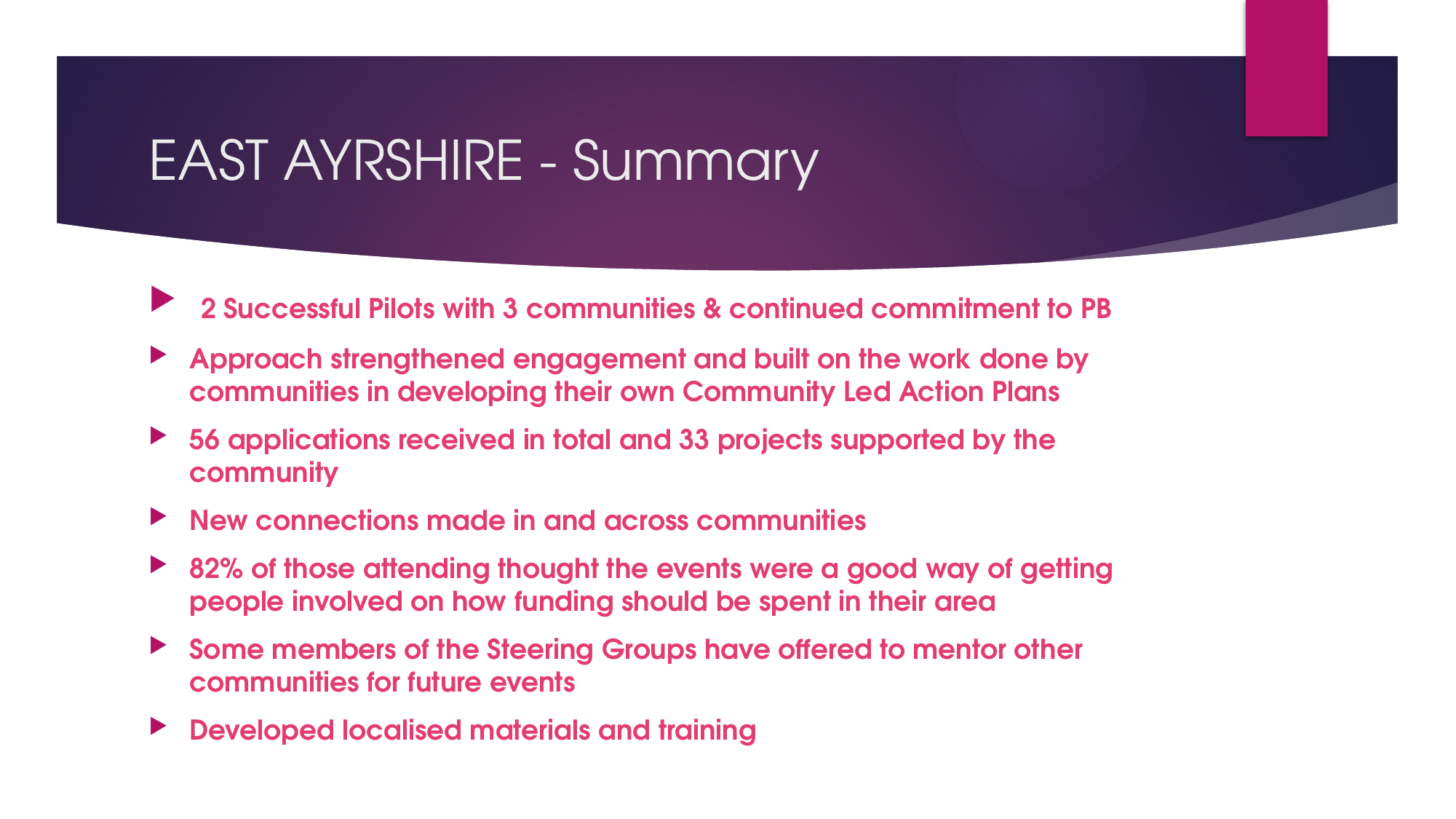

# EAST AYRSHIRE - Summary
 2 Successful Pilots with 3 communities & continued commitment to PB
Approach strengthened engagement and built on the work done by communities in developing their own Community Led Action Plans
56 applications received in total and 33 projects supported by the community
New connections made in and across communities
82% of those attending thought the events were a good way of getting people involved on how funding should be spent in their area
Some members of the Steering Groups have offered to mentor other communities for future events
Developed localised materials and training